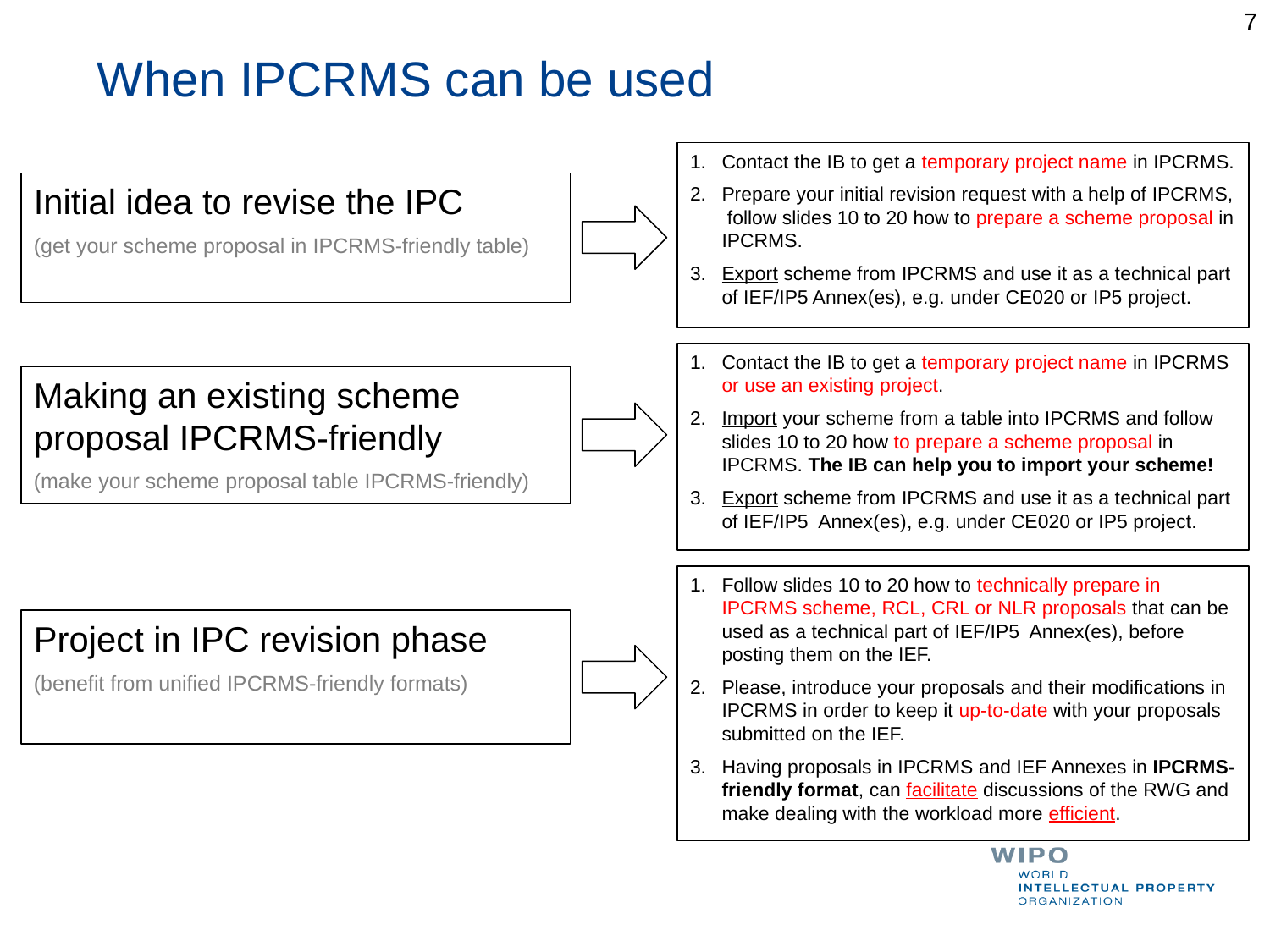

7
# When IPCRMS can be used
Contact the IB to get a temporary project name in IPCRMS.
Prepare your initial revision request with a help of IPCRMS,  follow slides 10 to 20 how to prepare a scheme proposal in IPCRMS.
Export scheme from IPCRMS and use it as a technical part of IEF/IP5 Annex(es), e.g. under CE020 or IP5 project.
Initial idea to revise the IPC
(get your scheme proposal in IPCRMS-friendly table)

Contact the IB to get a temporary project name in IPCRMS or use an existing project.
Import your scheme from a table into IPCRMS and follow slides 10 to 20 how to prepare a scheme proposal in IPCRMS. The IB can help you to import your scheme!
Export scheme from IPCRMS and use it as a technical part of IEF/IP5  Annex(es), e.g. under CE020 or IP5 project.
Making an existing scheme proposal IPCRMS-friendly
(make your scheme proposal table IPCRMS-friendly)

Follow slides 10 to 20 how to technically prepare in IPCRMS scheme, RCL, CRL or NLR proposals that can be used as a technical part of IEF/IP5  Annex(es), before posting them on the IEF.
Please, introduce your proposals and their modifications in IPCRMS in order to keep it up-to-date with your proposals submitted on the IEF.
Having proposals in IPCRMS and IEF Annexes in IPCRMS-friendly format, can facilitate discussions of the RWG and make dealing with the workload more efficient.

Project in IPC revision phase
(benefit from unified IPCRMS-friendly formats)